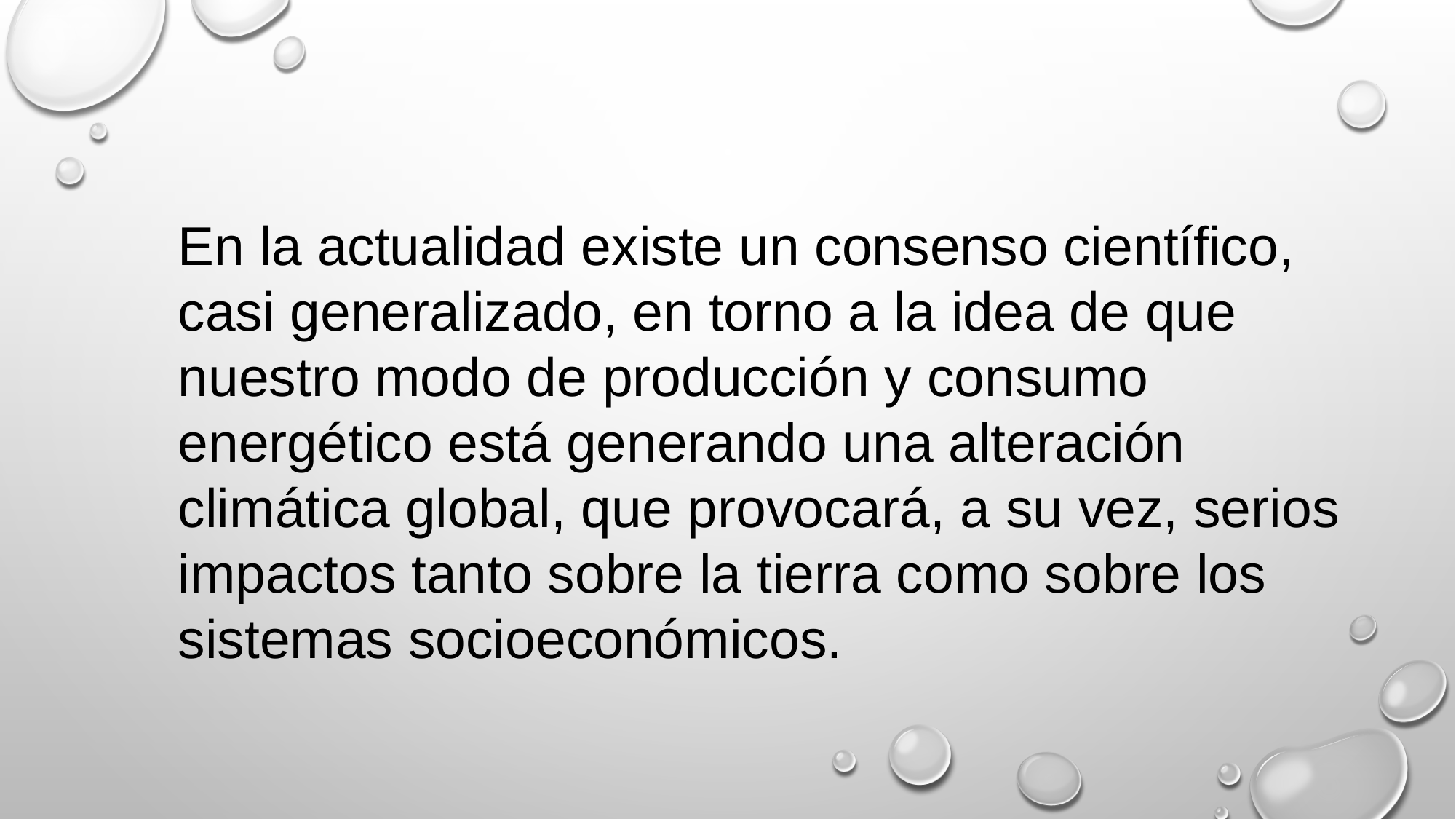

En la actualidad existe un consenso científico, casi generalizado, en torno a la idea de que nuestro modo de producción y consumo energético está generando una alteración climática global, que provocará, a su vez, serios impactos tanto sobre la tierra como sobre los sistemas socioeconómicos.